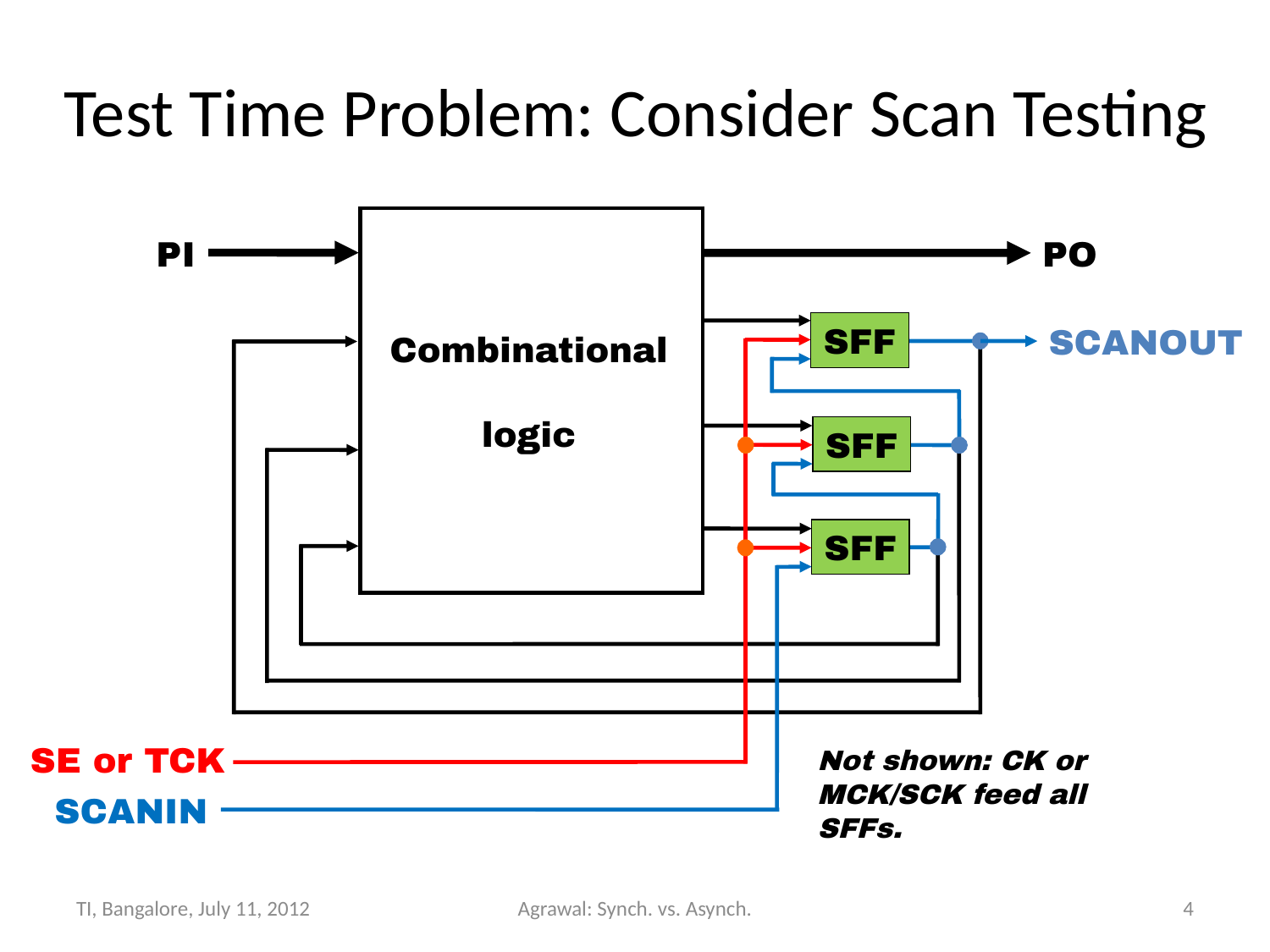

# Test Time Problem: Consider Scan Testing

PI
PO

SFF
SCANOUT

Combinational

logic

SFF

SFF

SE or TCK
Not shown: CK or
MCK/SCK feed all
SFFs.

SCANIN

TI, Bangalore, July 11, 2012
Agrawal: Synch. vs. Asynch.
4